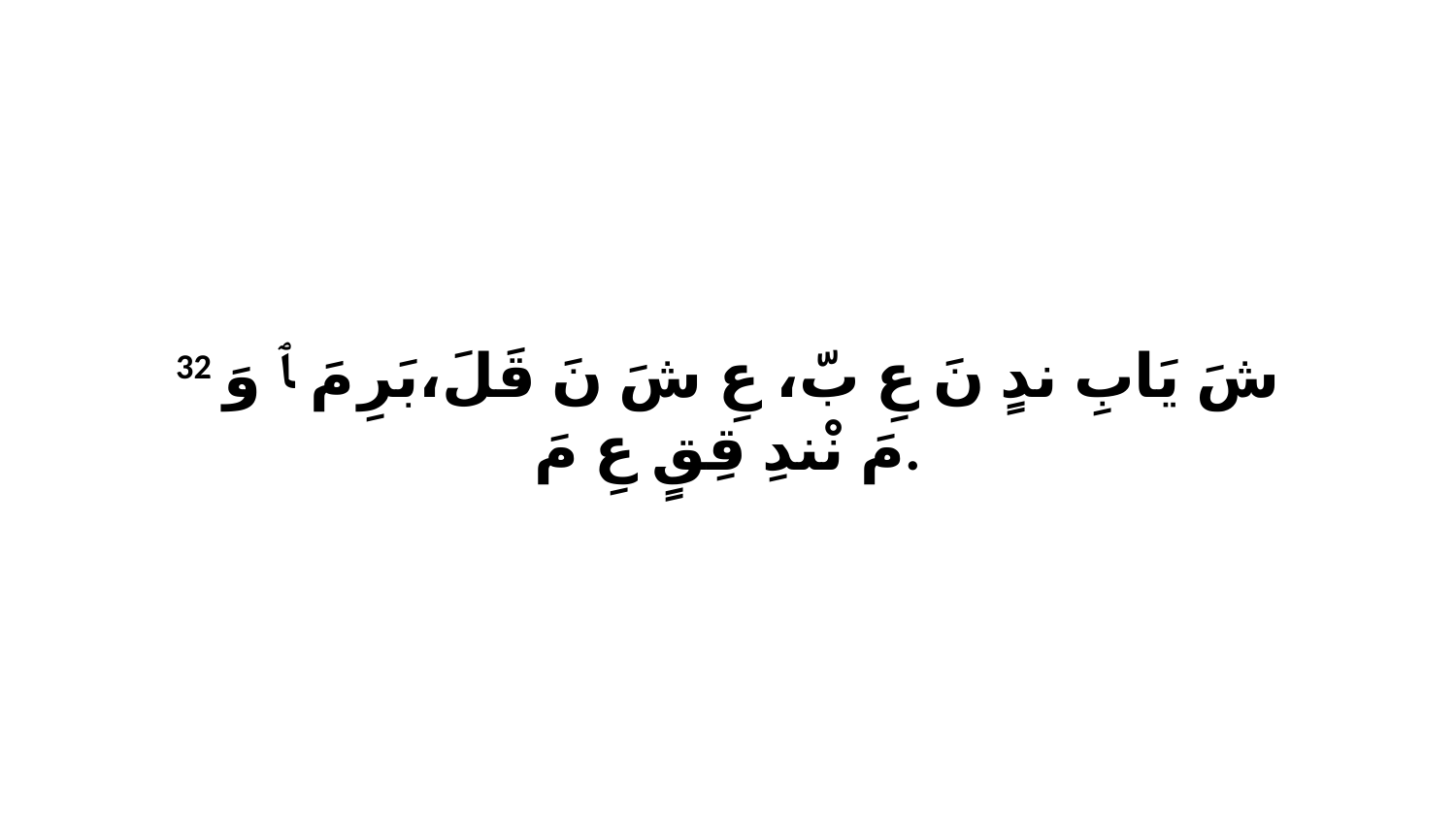

32 شَ يَابِ ندٍ نَ عِ بّ، عِ شَ نَ قَلَ،بَرِ مَ ﭑ وَ مَ نْندِ قِقٍ عِ مَ.